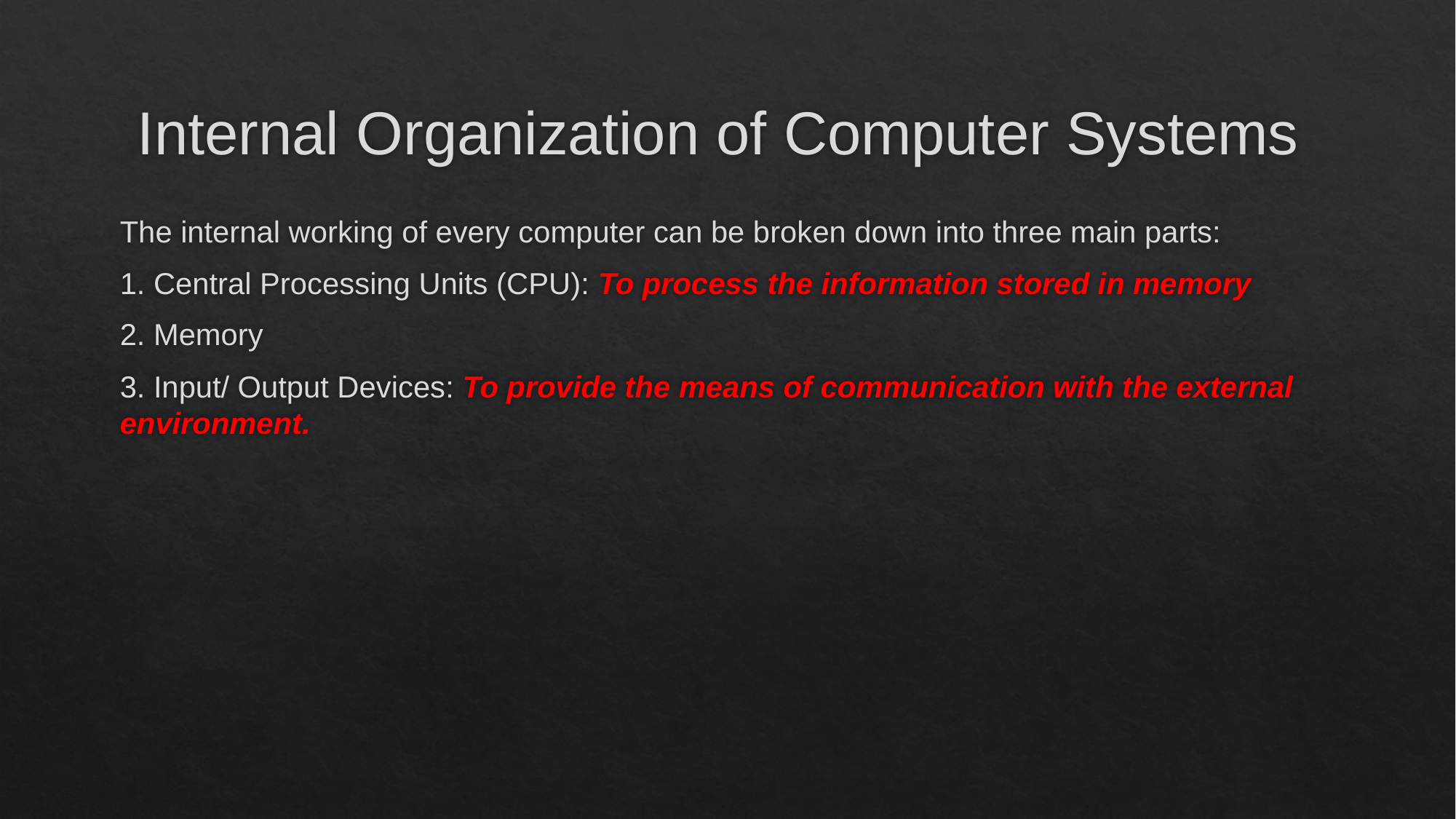

# Internal Organization of Computer Systems
The internal working of every computer can be broken down into three main parts:
1. Central Processing Units (CPU): To process the information stored in memory
2. Memory
3. Input/ Output Devices: To provide the means of communication with the external environment.